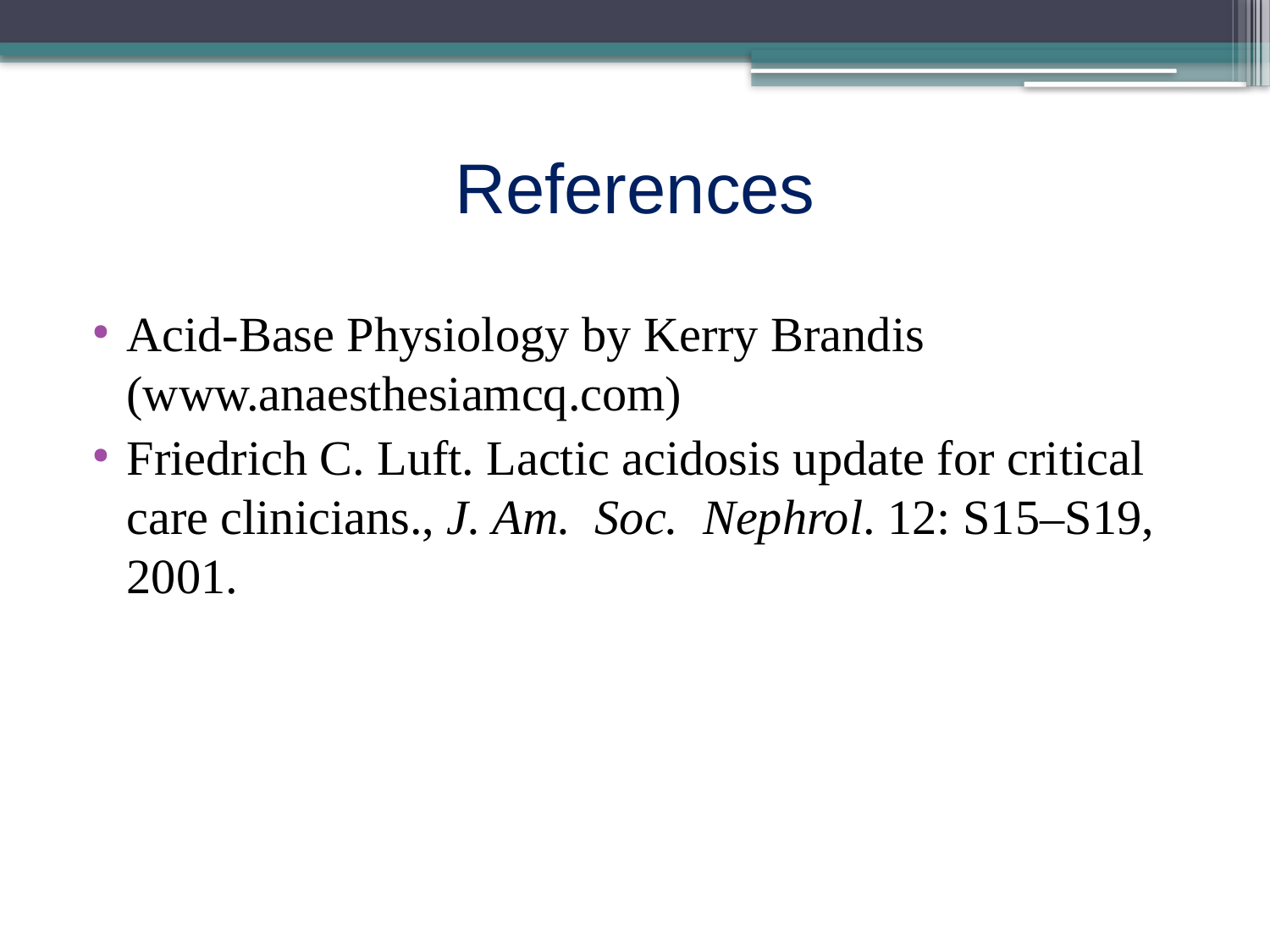

References
Acid-Base Physiology by Kerry Brandis (www.anaesthesiamcq.com)
Friedrich C. Luft. Lactic acidosis update for critical care clinicians., J. Am.  Soc.  Nephrol. 12: S15–S19, 2001.